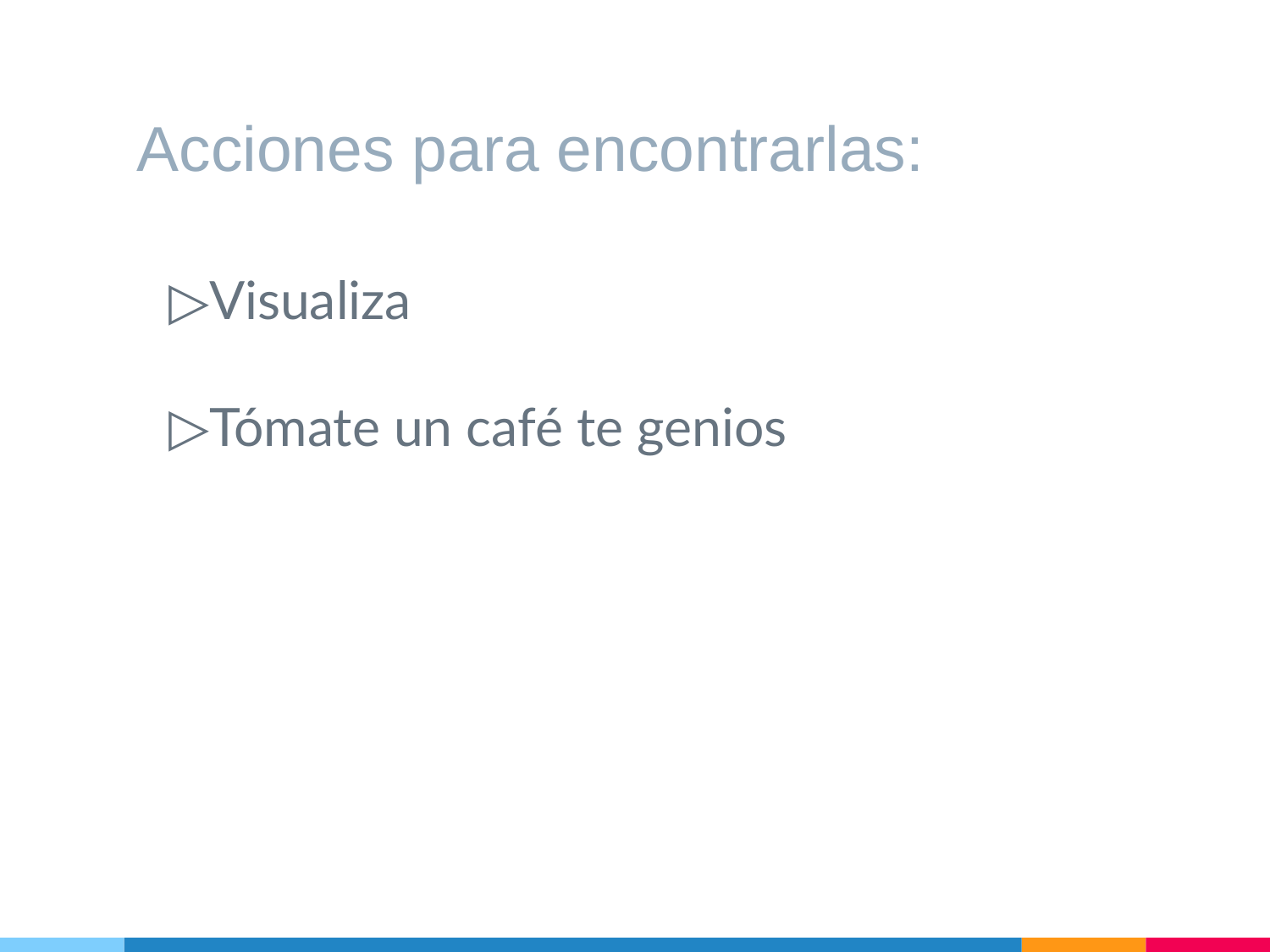

# Acciones para encontrarlas:
Visualiza

Tómate un café te genios